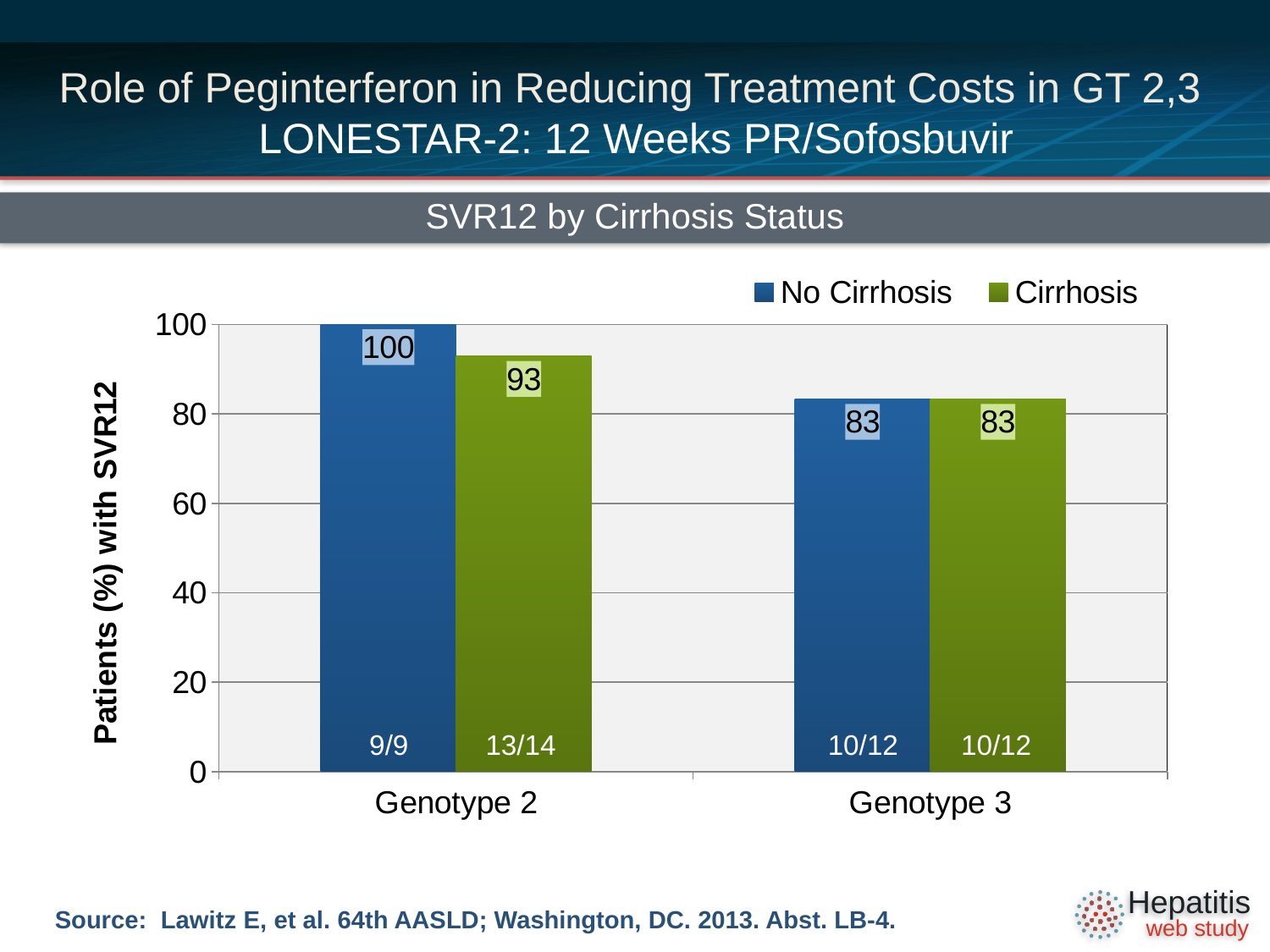

# Role of Peginterferon in Reducing Treatment Costs in GT 2,3 LONESTAR-2: 12 Weeks PR/Sofosbuvir
SVR12 by Cirrhosis Status

### Chart

| Category | No Cirrhosis | Cirrhosis |
|---|---|---|
| Genotype 2 | 100.0 | 92.9 |
| Genotype 3 | 83.3 | 83.3 |
9/9
13/14
10/12
10/12
Source:  Lawitz E, et al. 64th AASLD; Washington, DC. 2013. Abst. LB-4.